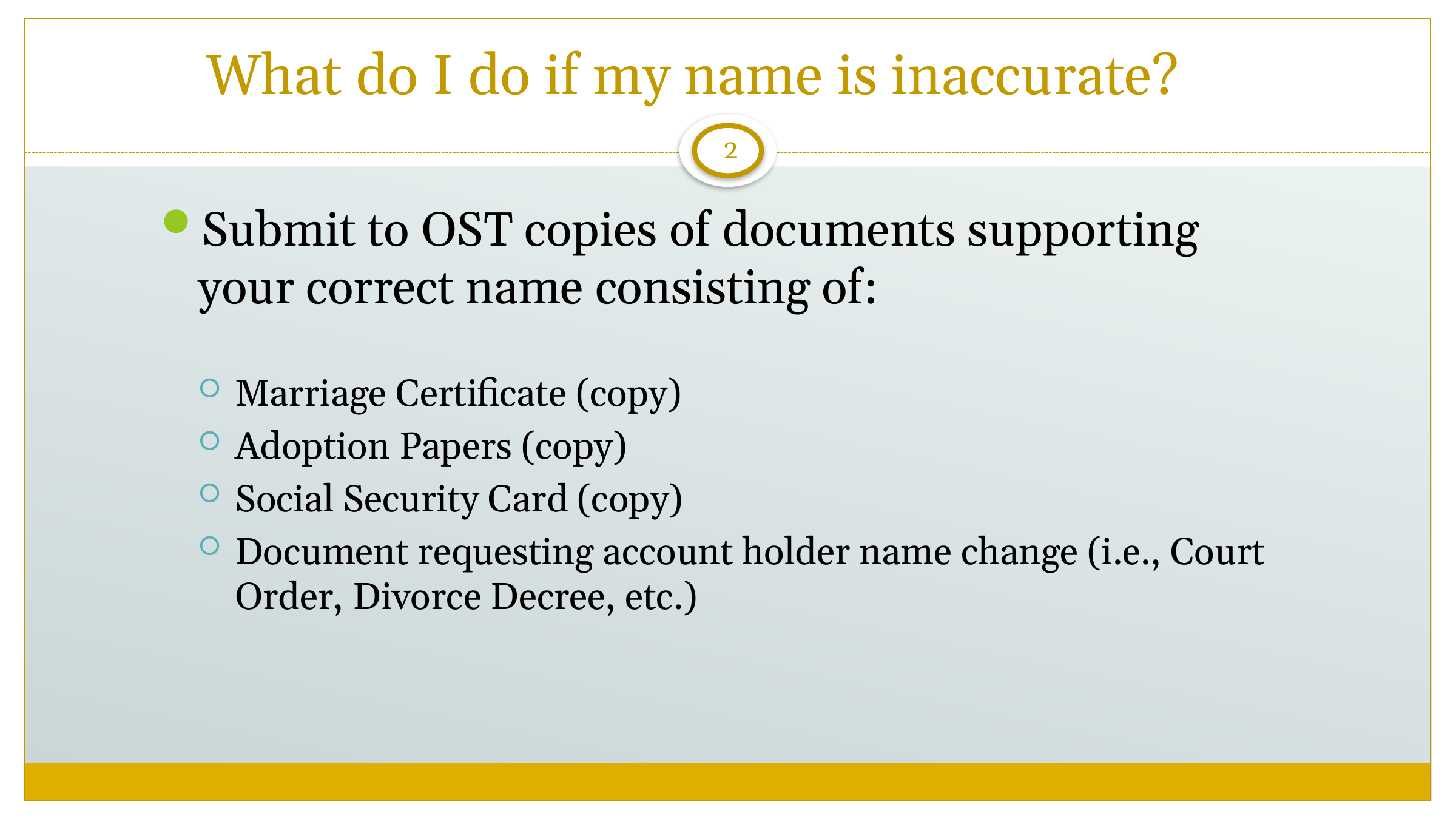

# What do I do if my name is inaccurate?
2
Submit to OST copies of documents supporting your correct name consisting of:

Marriage Certificate (copy)
Adoption Papers (copy)
Social Security Card (copy)
Document requesting account holder name change (i.e., Court Order, Divorce Decree, etc.)